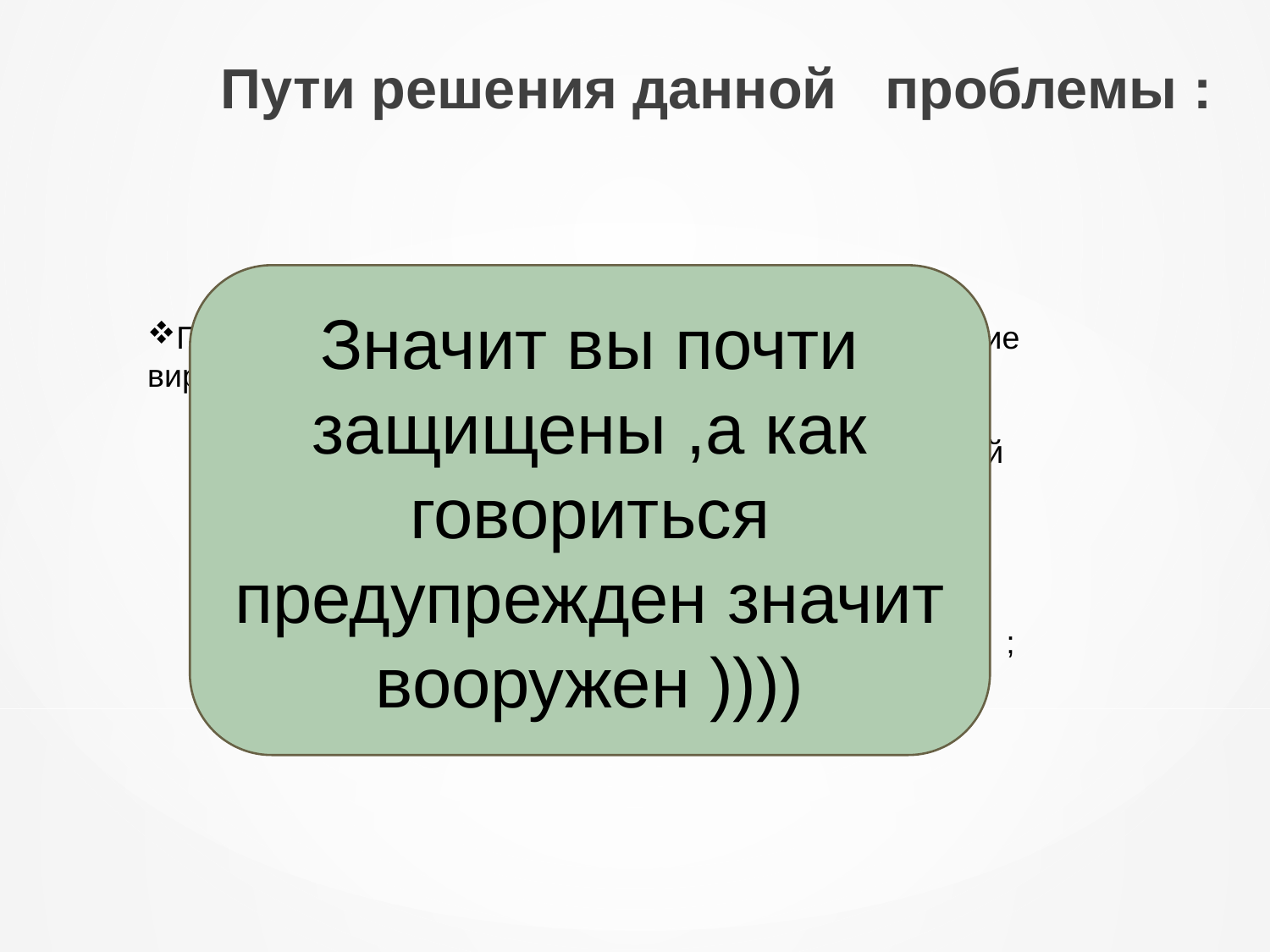

Пути решения данной   проблемы :
Значит вы почти защищены ,а как говориться предупрежден значит вооружен ))))
Проверкой своего компьютера или телефона на наличие вирусов;

 использованием проверенных съемных носителей информации;

 использование лицензионного ПО;

 Посещение опасных сайтов и скаченных ресурсов  ;

Просты советы )))